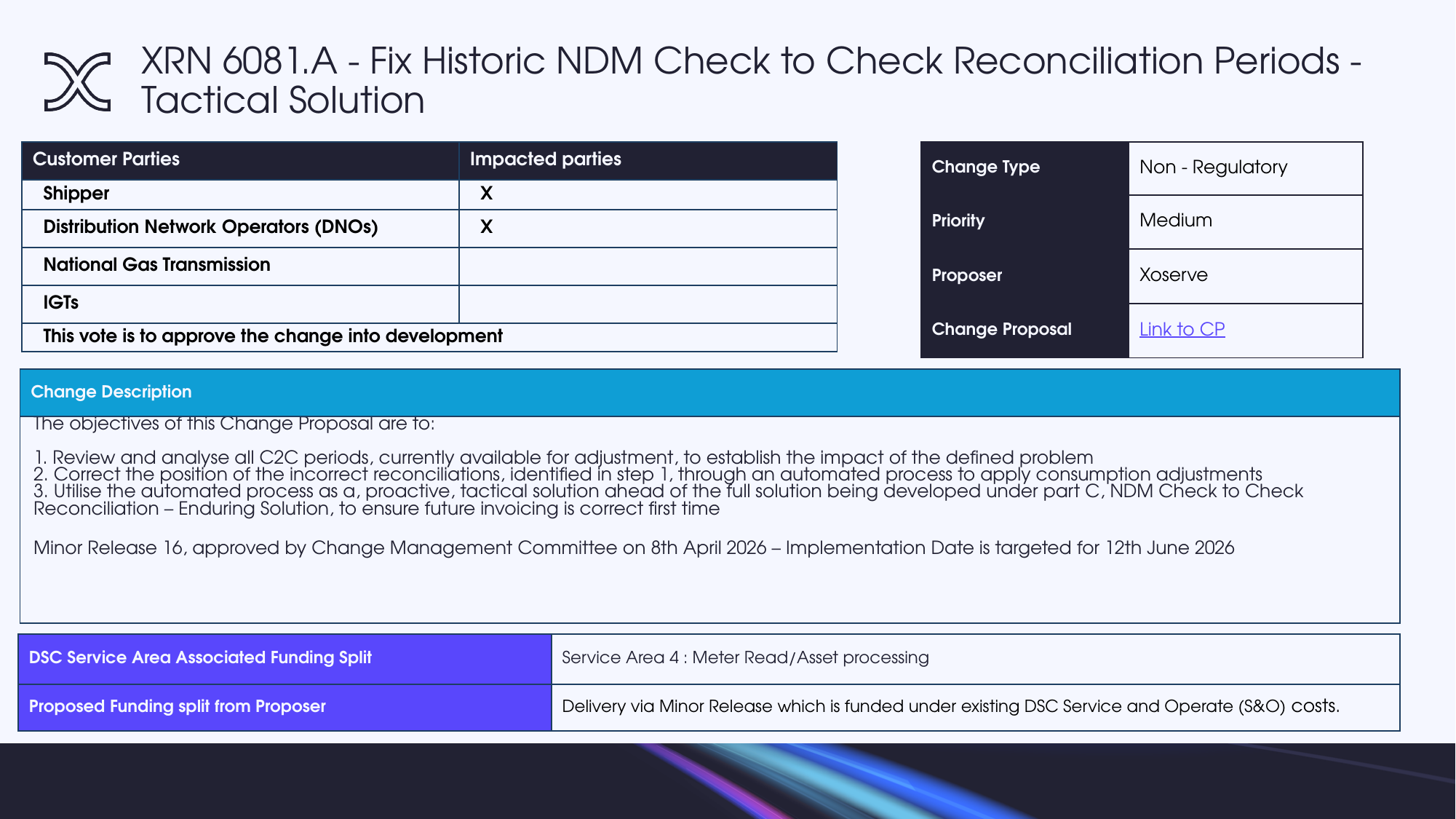

# XRN 6081.A - Fix Historic NDM Check to Check Reconciliation Periods - Tactical Solution
| Customer Parties | Impacted parties |
| --- | --- |
| Shipper | X |
| Distribution Network Operators (DNOs) | X |
| National Gas Transmission |  |
| IGTs |  |
| This vote is to approve the change into development |  |
| Change Type | Non - Regulatory |
| --- | --- |
| Priority | Medium |
| Proposer | Xoserve |
| Change Proposal | Link to CP |
| Change Description |
| --- |
| The objectives of this Change Proposal are to: 1. Review and analyse all C2C periods, currently available for adjustment, to establish the impact of the defined problem 2. Correct the position of the incorrect reconciliations, identified in step 1, through an automated process to apply consumption adjustments 3. Utilise the automated process as a, proactive, tactical solution ahead of the full solution being developed under part C, NDM Check to Check Reconciliation – Enduring Solution, to ensure future invoicing is correct first time Minor Release 16, approved by Change Management Committee on 8th April 2026 – Implementation Date is targeted for 12th June 2026 |
| DSC Service Area Associated Funding Split | Service Area 4 : Meter Read/Asset processing |
| --- | --- |
| Proposed Funding split from Proposer | Delivery via Minor Release which is funded under existing DSC Service and Operate (S&O) costs. |